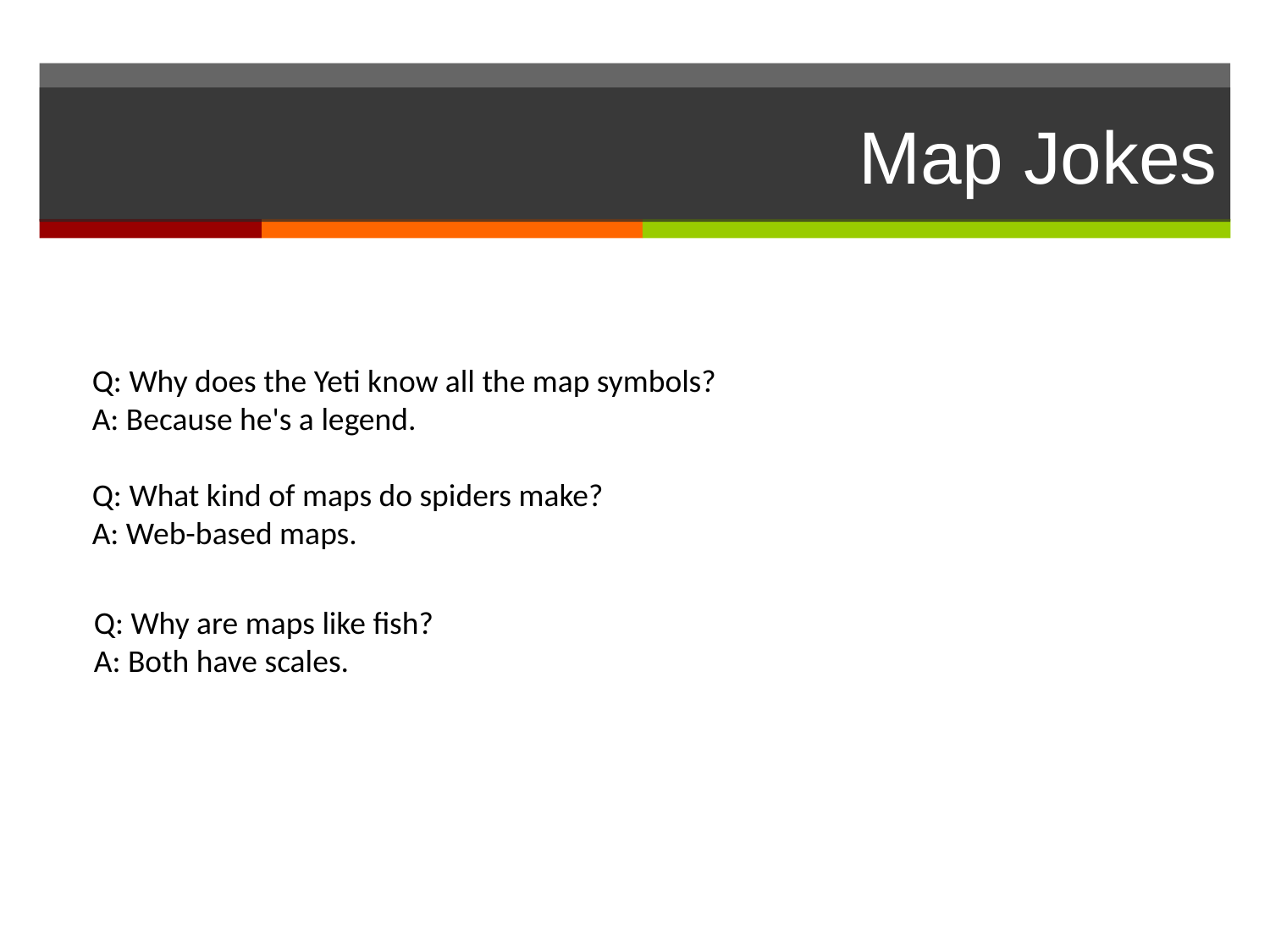

# Map Jokes
Q: Why does the Yeti know all the map symbols?
A: Because he's a legend.
Q: What kind of maps do spiders make?
A: Web-based maps.

Q: Why are maps like fish?
A: Both have scales.